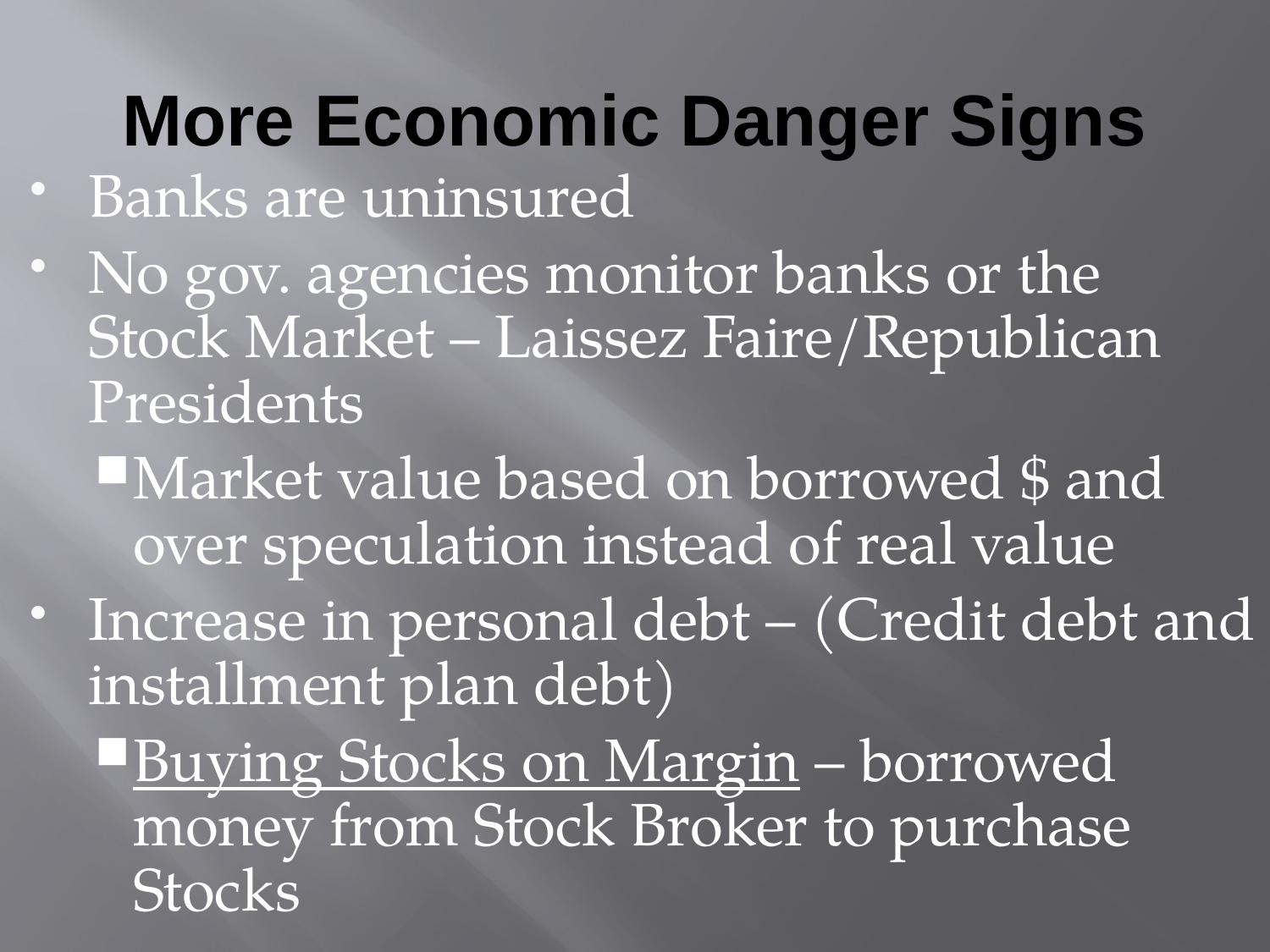

# More Economic Danger Signs
Banks are uninsured
No gov. agencies monitor banks or the Stock Market – Laissez Faire/Republican Presidents
Market value based on borrowed $ and over speculation instead of real value
Increase in personal debt – (Credit debt and installment plan debt)
Buying Stocks on Margin – borrowed money from Stock Broker to purchase Stocks